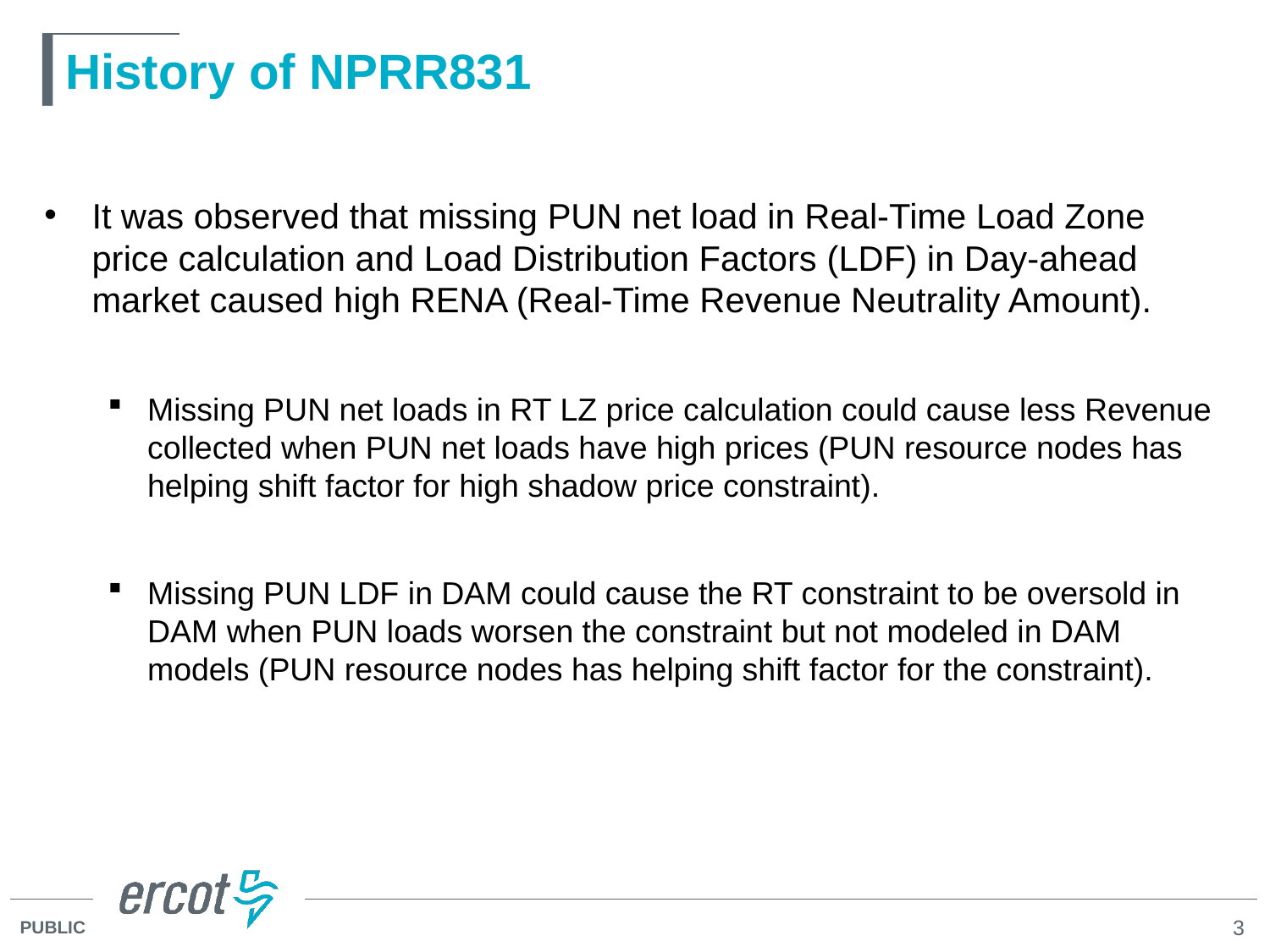

# History of NPRR831

It was observed that missing PUN net load in Real-Time Load Zone price calculation and Load Distribution Factors (LDF) in Day-ahead market caused high RENA (Real-Time Revenue Neutrality Amount).

Missing PUN net loads in RT LZ price calculation could cause less Revenue collected when PUN net loads have high prices (PUN resource nodes has helping shift factor for high shadow price constraint).

Missing PUN LDF in DAM could cause the RT constraint to be oversold in DAM when PUN loads worsen the constraint but not modeled in DAM models (PUN resource nodes has helping shift factor for the constraint).